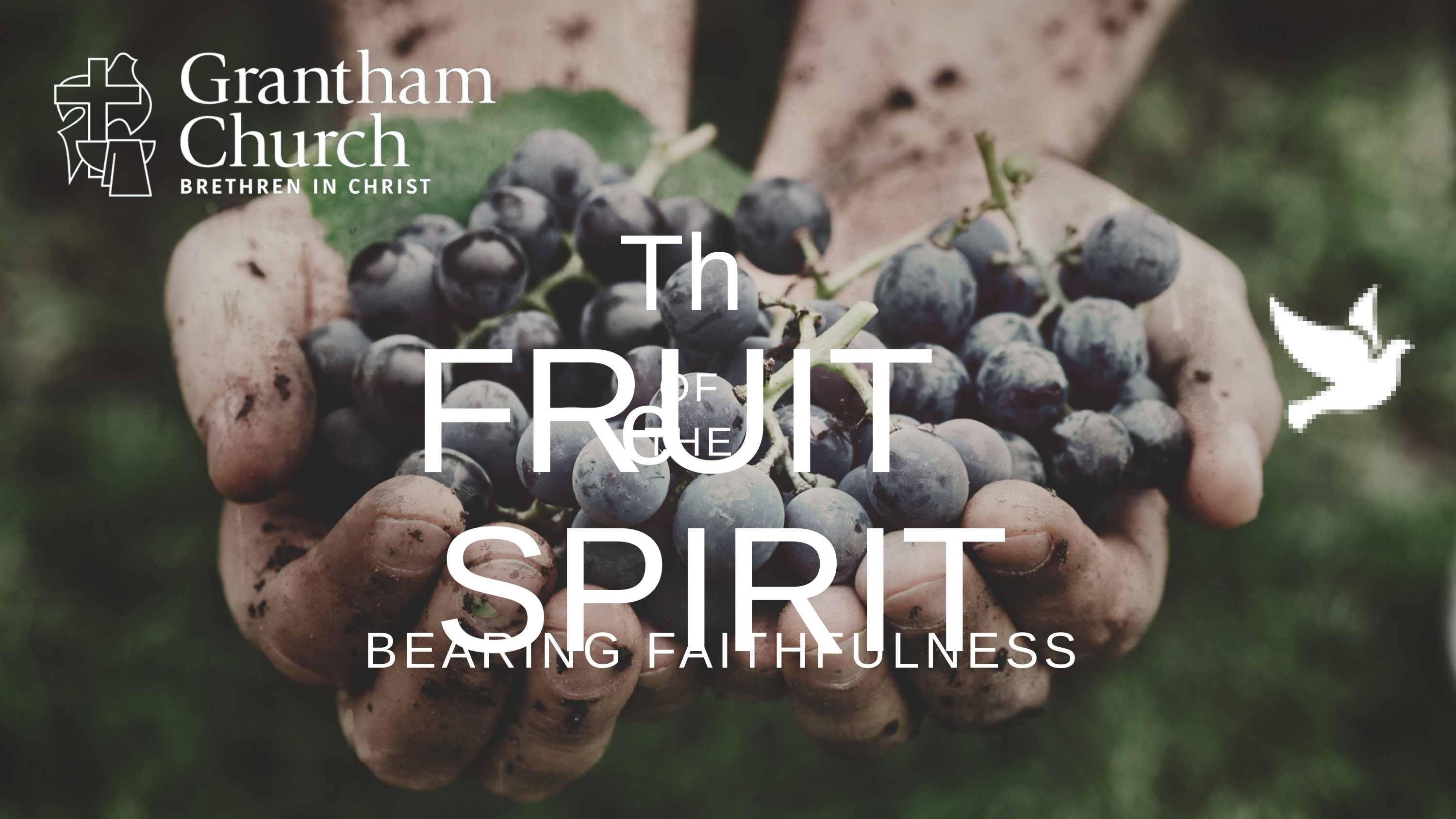

The

FRUIT   SPIRIT
OF
THE
BEARING FAITHFULNESS